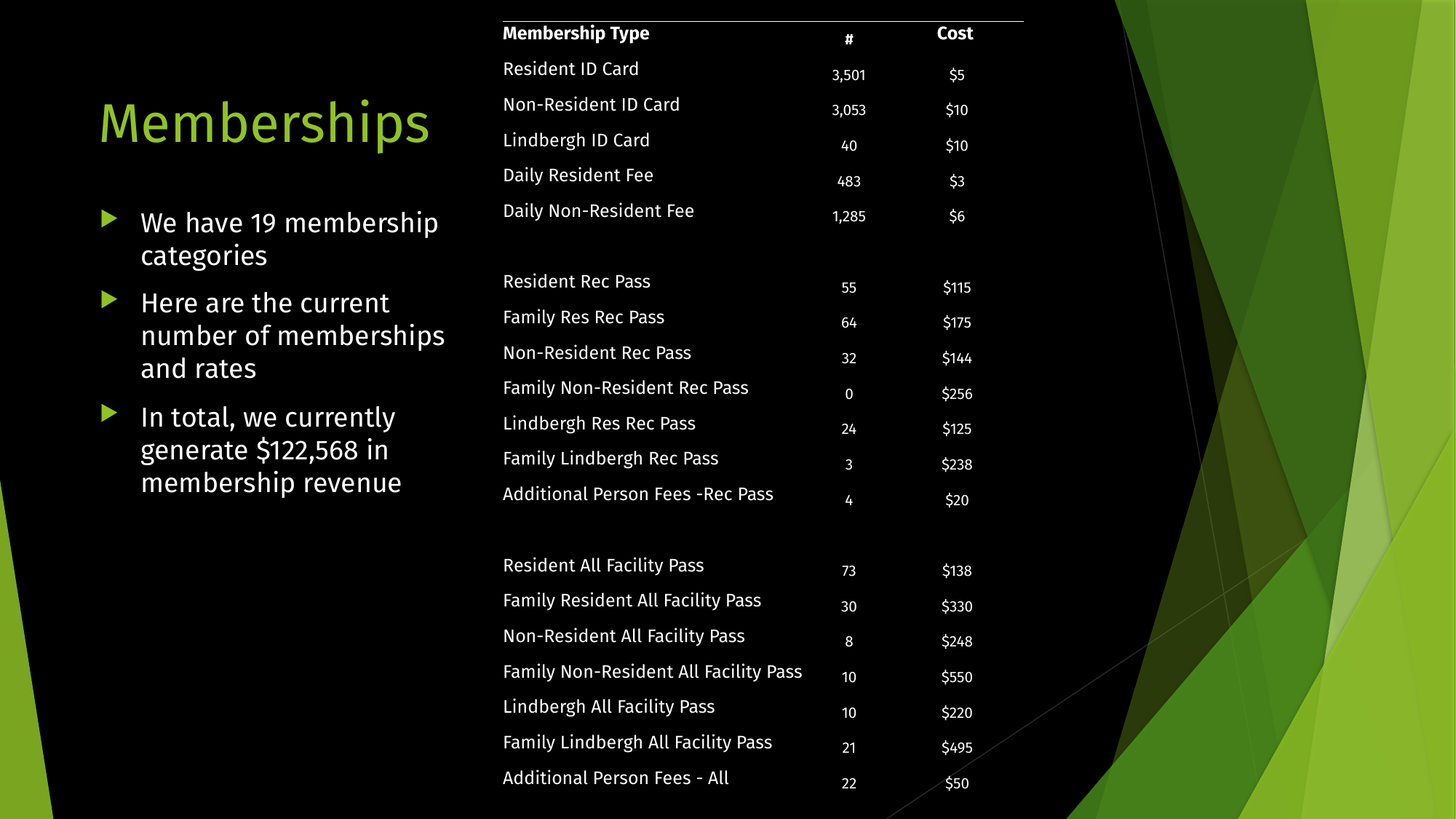

| Membership Type | # | Cost |
| --- | --- | --- |
| Resident ID Card | 3,501 | $5 |
| Non-Resident ID Card | 3,053 | $10 |
| Lindbergh ID Card | 40 | $10 |
| Daily Resident Fee | 483 | $3 |
| Daily Non-Resident Fee | 1,285 | $6 |
|  |  |  |
| Resident Rec Pass | 55 | $115 |
| Family Res Rec Pass | 64 | $175 |
| Non-Resident Rec Pass | 32 | $144 |
| Family Non-Resident Rec Pass | 0 | $256 |
| Lindbergh Res Rec Pass | 24 | $125 |
| Family Lindbergh Rec Pass | 3 | $238 |
| Additional Person Fees -Rec Pass | 4 | $20 |
|  |  |  |
| Resident All Facility Pass | 73 | $138 |
| Family Resident All Facility Pass | 30 | $330 |
| Non-Resident All Facility Pass | 8 | $248 |
| Family Non-Resident All Facility Pass | 10 | $550 |
| Lindbergh All Facility Pass | 10 | $220 |
| Family Lindbergh All Facility Pass | 21 | $495 |
| Additional Person Fees - All | 22 | $50 |
# Memberships
We have 19 membership categories
Here are the current number of memberships and rates
In total, we currently generate $122,568 in membership revenue